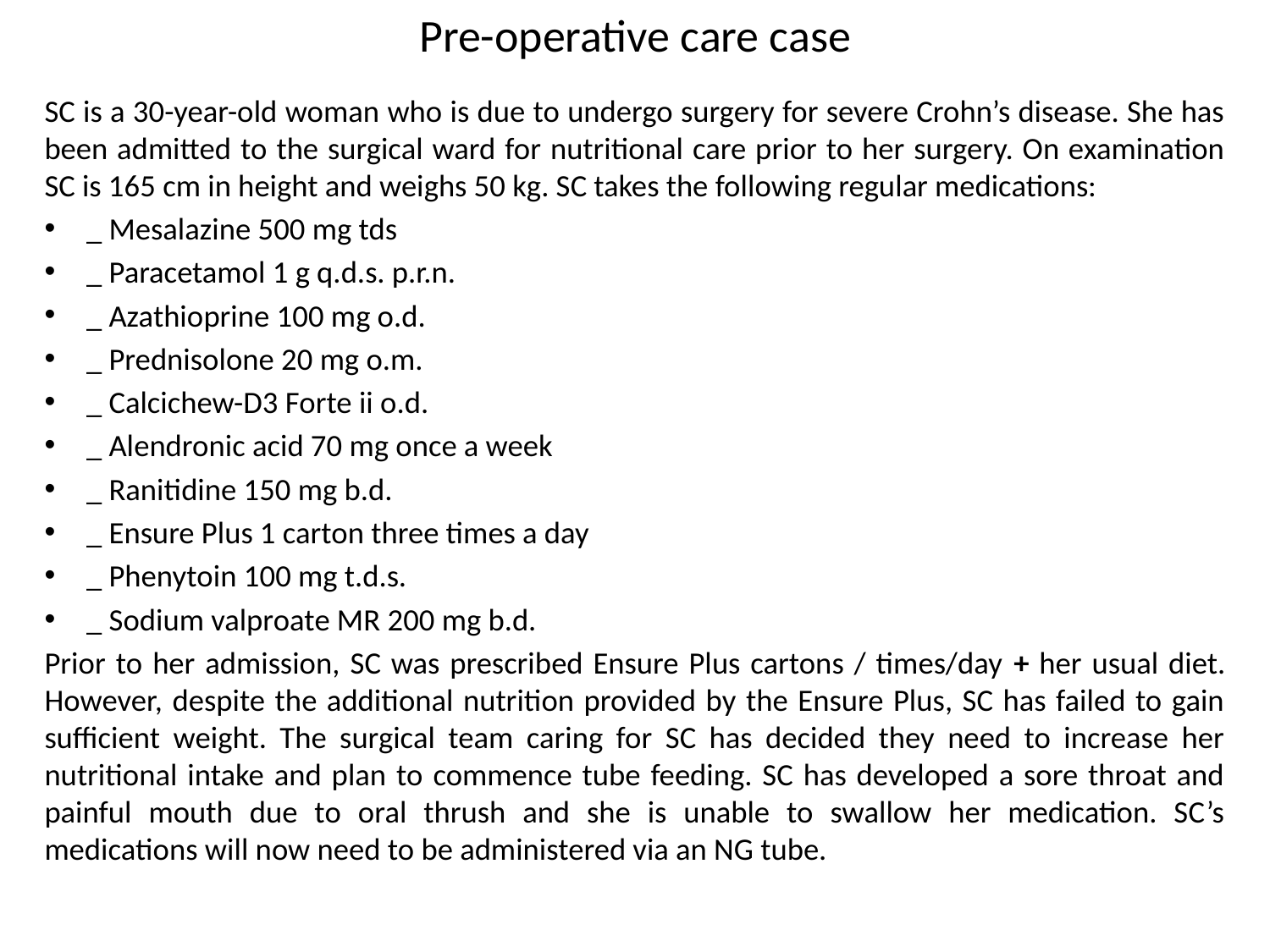

# Pre-operative care case
SC is a 30-year-old woman who is due to undergo surgery for severe Crohn’s disease. She has been admitted to the surgical ward for nutritional care prior to her surgery. On examination SC is 165 cm in height and weighs 50 kg. SC takes the following regular medications:
_ Mesalazine 500 mg tds
_ Paracetamol 1 g q.d.s. p.r.n.
_ Azathioprine 100 mg o.d.
_ Prednisolone 20 mg o.m.
_ Calcichew-D3 Forte ii o.d.
_ Alendronic acid 70 mg once a week
_ Ranitidine 150 mg b.d.
_ Ensure Plus 1 carton three times a day
_ Phenytoin 100 mg t.d.s.
_ Sodium valproate MR 200 mg b.d.
Prior to her admission, SC was prescribed Ensure Plus cartons / times/day + her usual diet. However, despite the additional nutrition provided by the Ensure Plus, SC has failed to gain sufficient weight. The surgical team caring for SC has decided they need to increase her nutritional intake and plan to commence tube feeding. SC has developed a sore throat and painful mouth due to oral thrush and she is unable to swallow her medication. SC’s medications will now need to be administered via an NG tube.